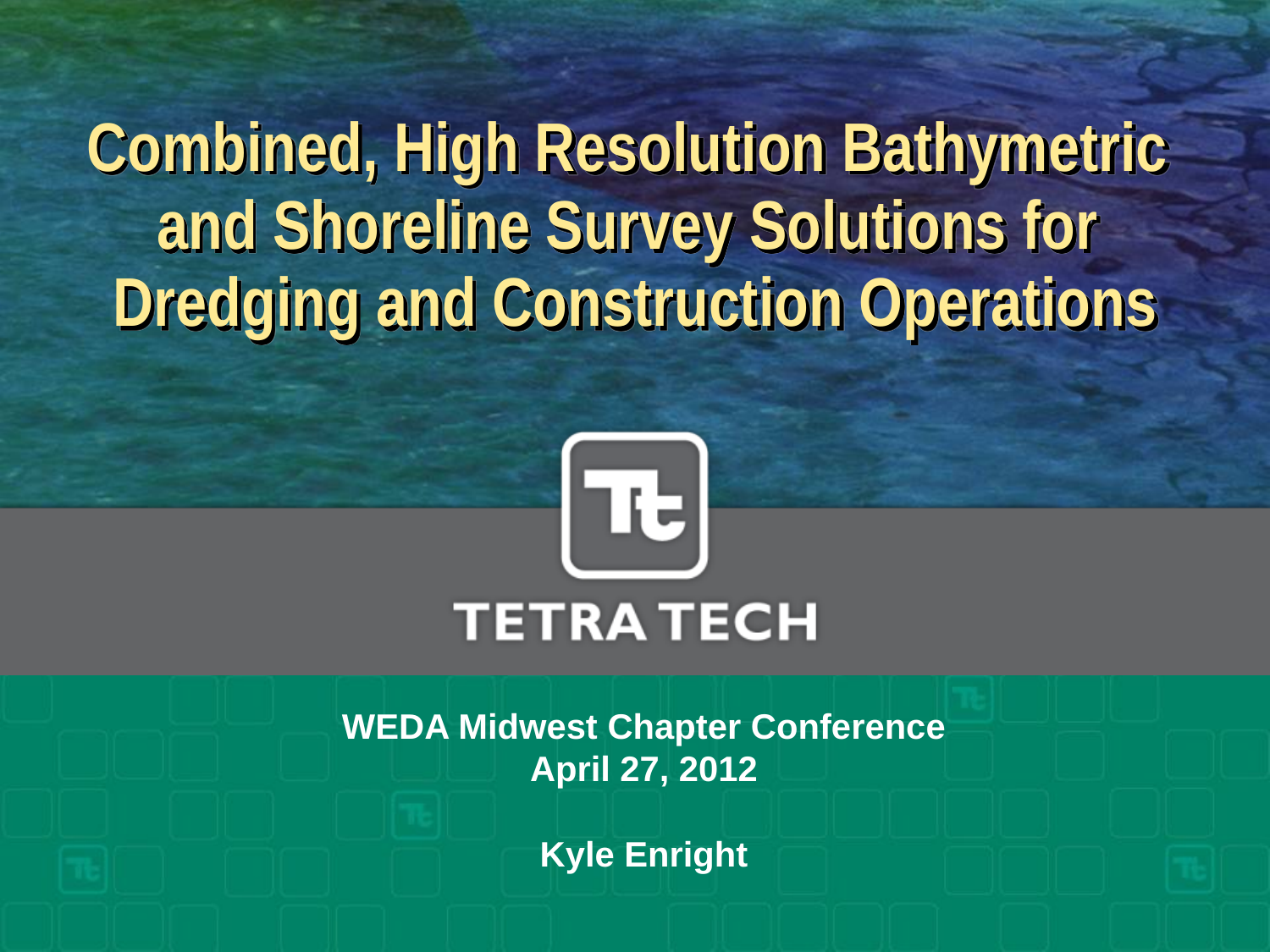

# Combined, High Resolution Bathymetric and Shoreline Survey Solutions for Dredging and Construction Operations
WEDA Midwest Chapter Conference
April 27, 2012

Kyle Enright